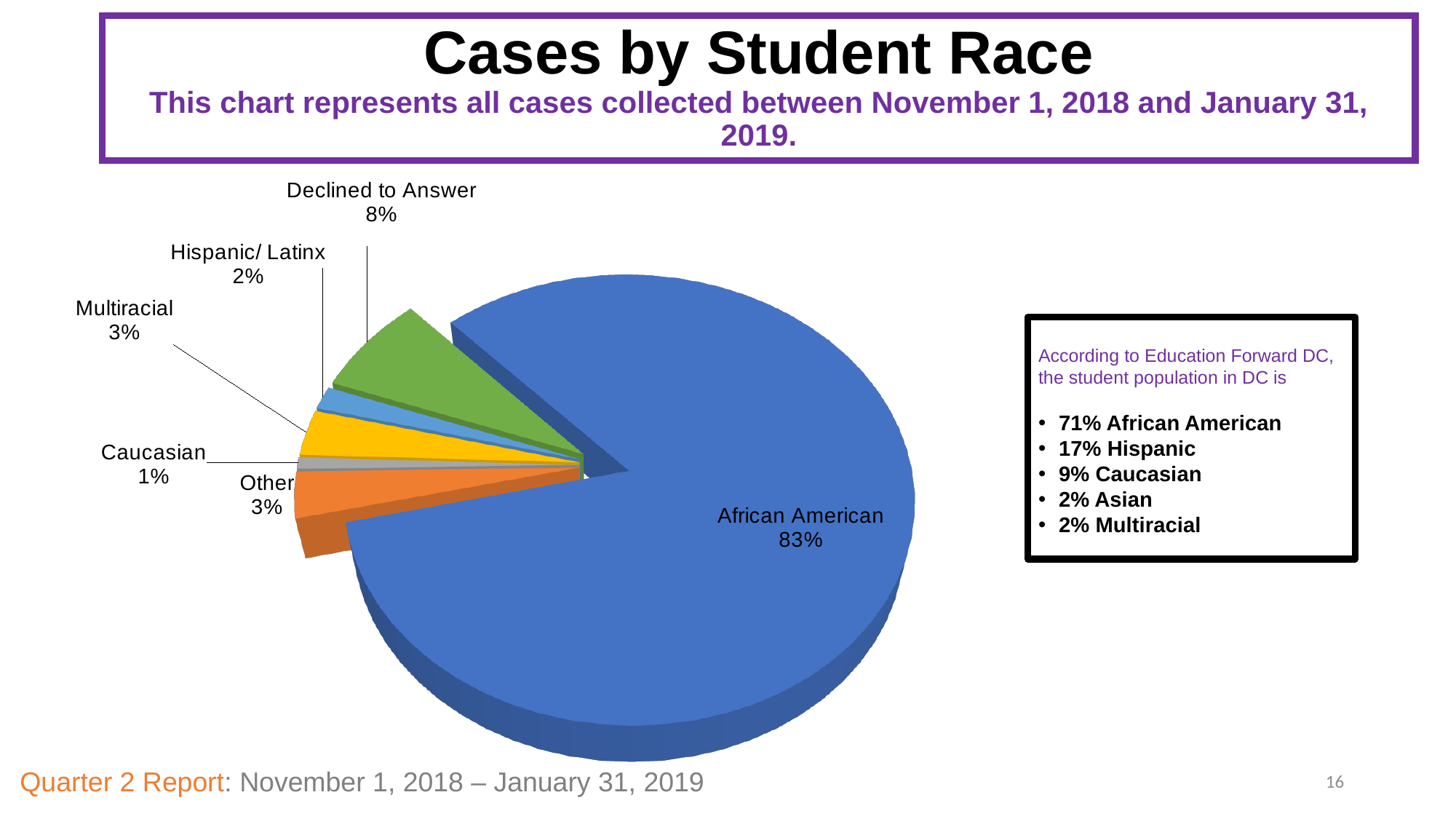

Cases by Student Race
This chart represents all cases collected between November 1, 2018 and January 31, 2019.

[unsupported chart]

According to Education Forward DC, the student population in DC is

71% African American
17% Hispanic
9% Caucasian
2% Asian
2% Multiracial

[unsupported chart]

Quarter 2 Report: November 1, 2018 – January 31, 2019
16